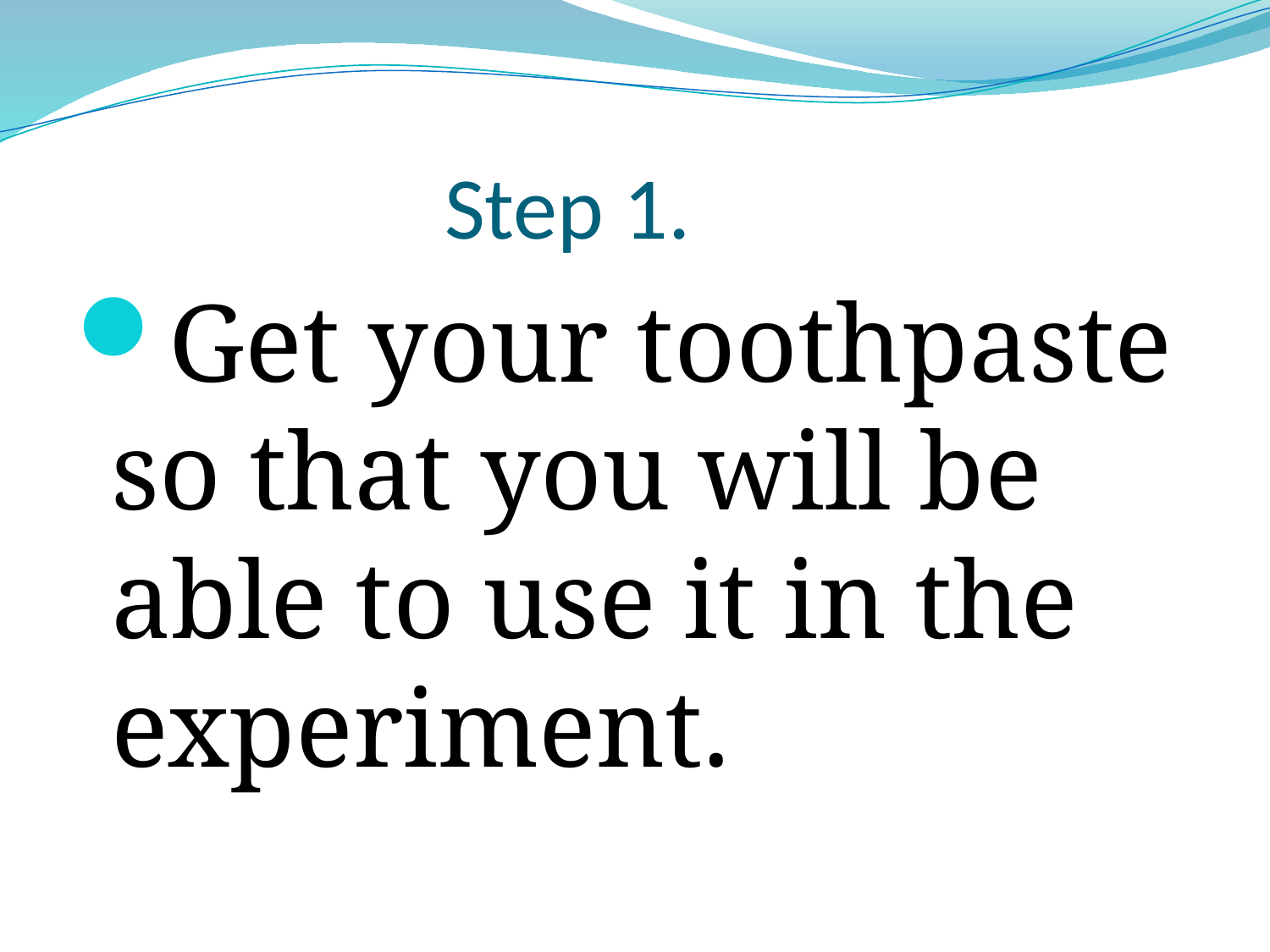

# Step 1.
Get your toothpaste so that you will be able to use it in the experiment.